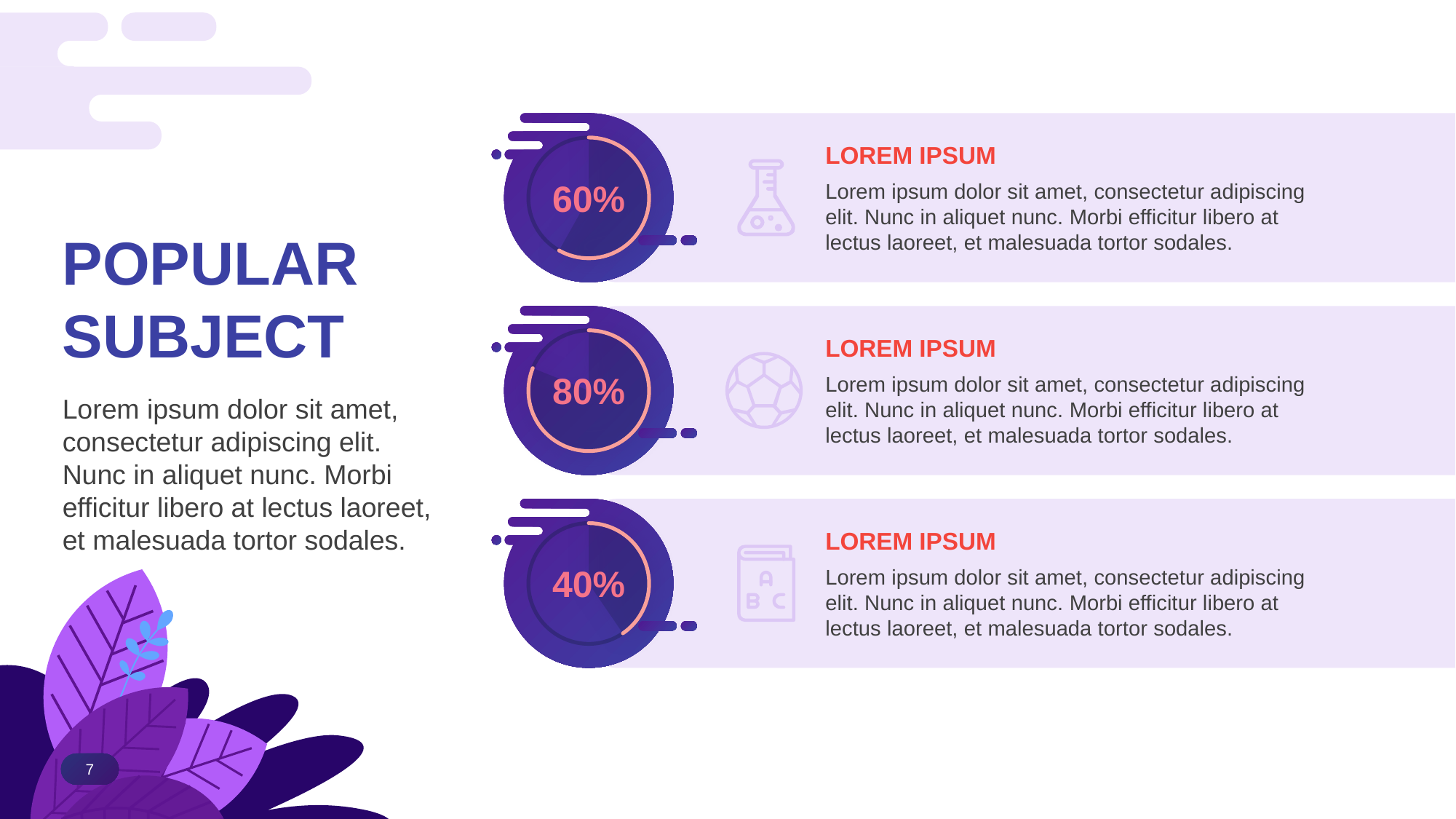

60%
LOREM IPSUM
Lorem ipsum dolor sit amet, consectetur adipiscing elit. Nunc in aliquet nunc. Morbi efficitur libero at lectus laoreet, et malesuada tortor sodales.

80%
LOREM IPSUM
Lorem ipsum dolor sit amet, consectetur adipiscing elit. Nunc in aliquet nunc. Morbi efficitur libero at lectus laoreet, et malesuada tortor sodales.

40%
LOREM IPSUM
Lorem ipsum dolor sit amet, consectetur adipiscing elit. Nunc in aliquet nunc. Morbi efficitur libero at lectus laoreet, et malesuada tortor sodales.

POPULAR SUBJECT
Lorem ipsum dolor sit amet, consectetur adipiscing elit. Nunc in aliquet nunc. Morbi efficitur libero at lectus laoreet, et malesuada tortor sodales.

7